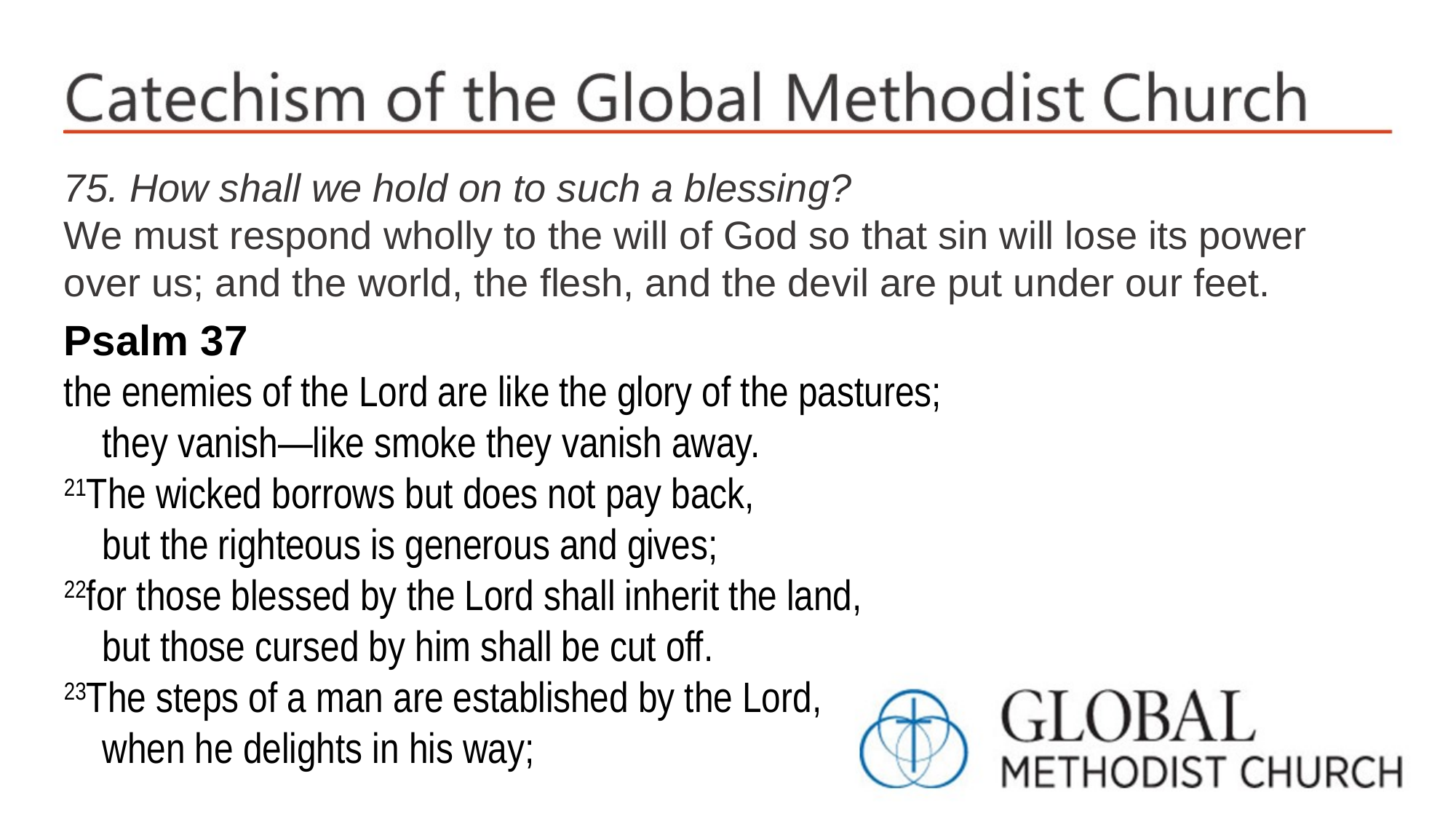

75. How shall we hold on to such a blessing?
We must respond wholly to the will of God so that sin will lose its power over us; and the world, the flesh, and the devil are put under our feet.
Psalm 37
the enemies of the Lord are like the glory of the pastures;
    they vanish—like smoke they vanish away.
21The wicked borrows but does not pay back,
    but the righteous is generous and gives;
22for those blessed by the Lord shall inherit the land,
    but those cursed by him shall be cut off.
23The steps of a man are established by the Lord,
    when he delights in his way;